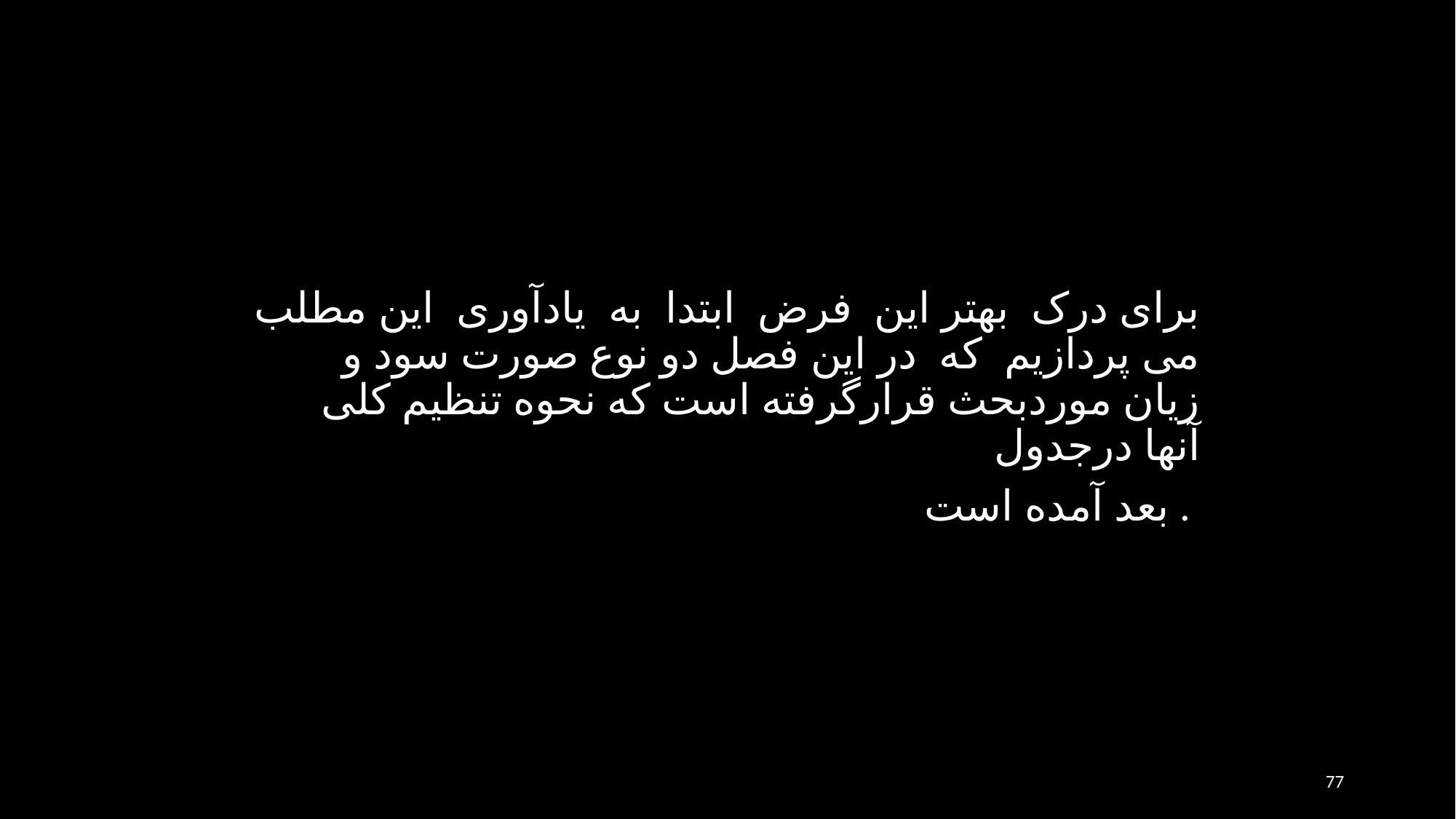

برای درک  بهتر این  فرض  ابتدا  به  یادآوری  این مطلب می پردازیم  که  در این فصل دو نوع صورت سود و زیان موردبحث قرارگرفته است که نحوه تنظیم کلی آنها درجدول
بعد آمده است .
77